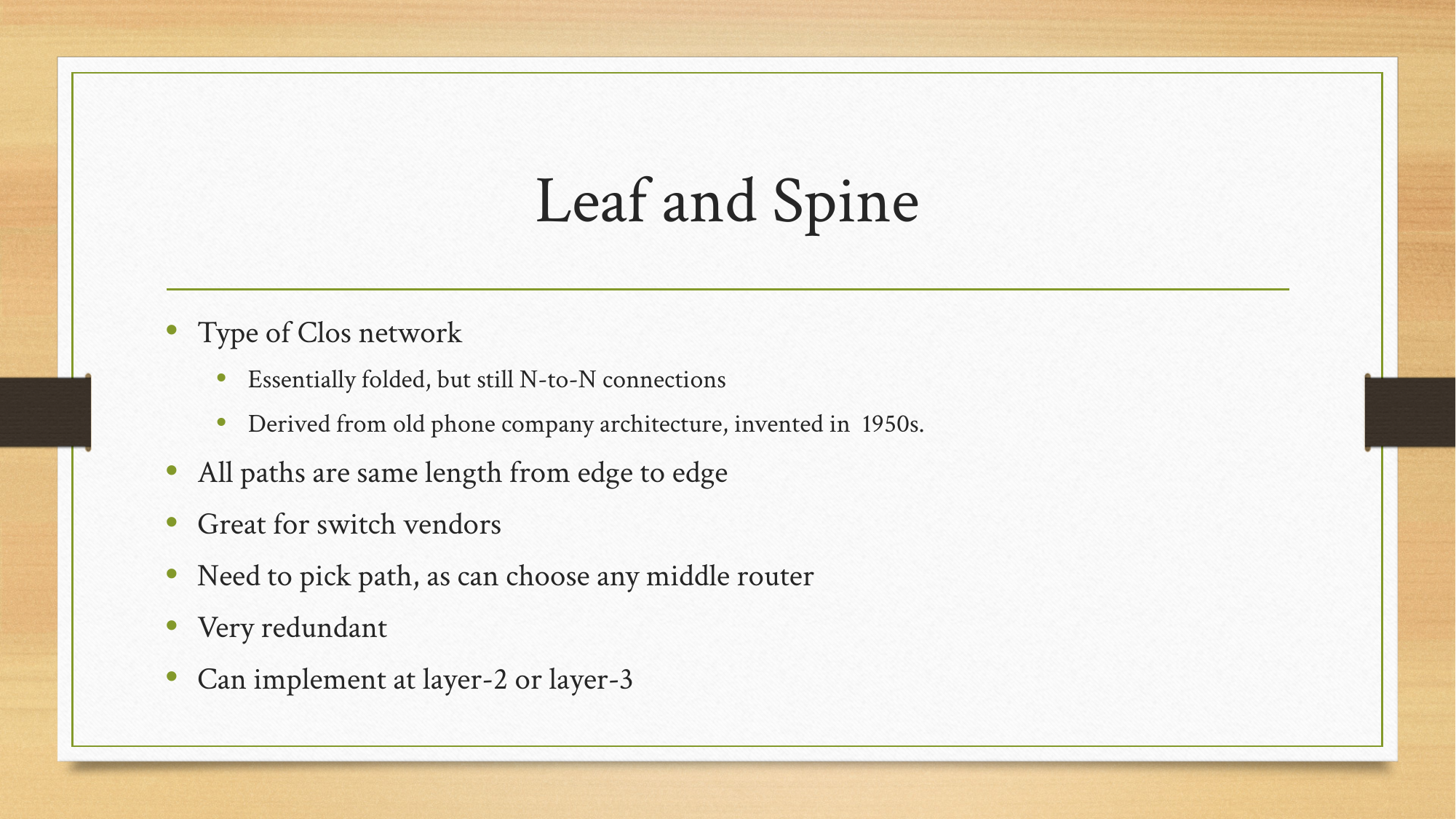

# Leaf and Spine
Type of Clos network
Essentially folded, but still N-to-N connections
Derived from old phone company architecture, invented in  1950s.
All paths are same length from edge to edge
Great for switch vendors
Need to pick path, as can choose any middle router
Very redundant
Can implement at layer-2 or layer-3